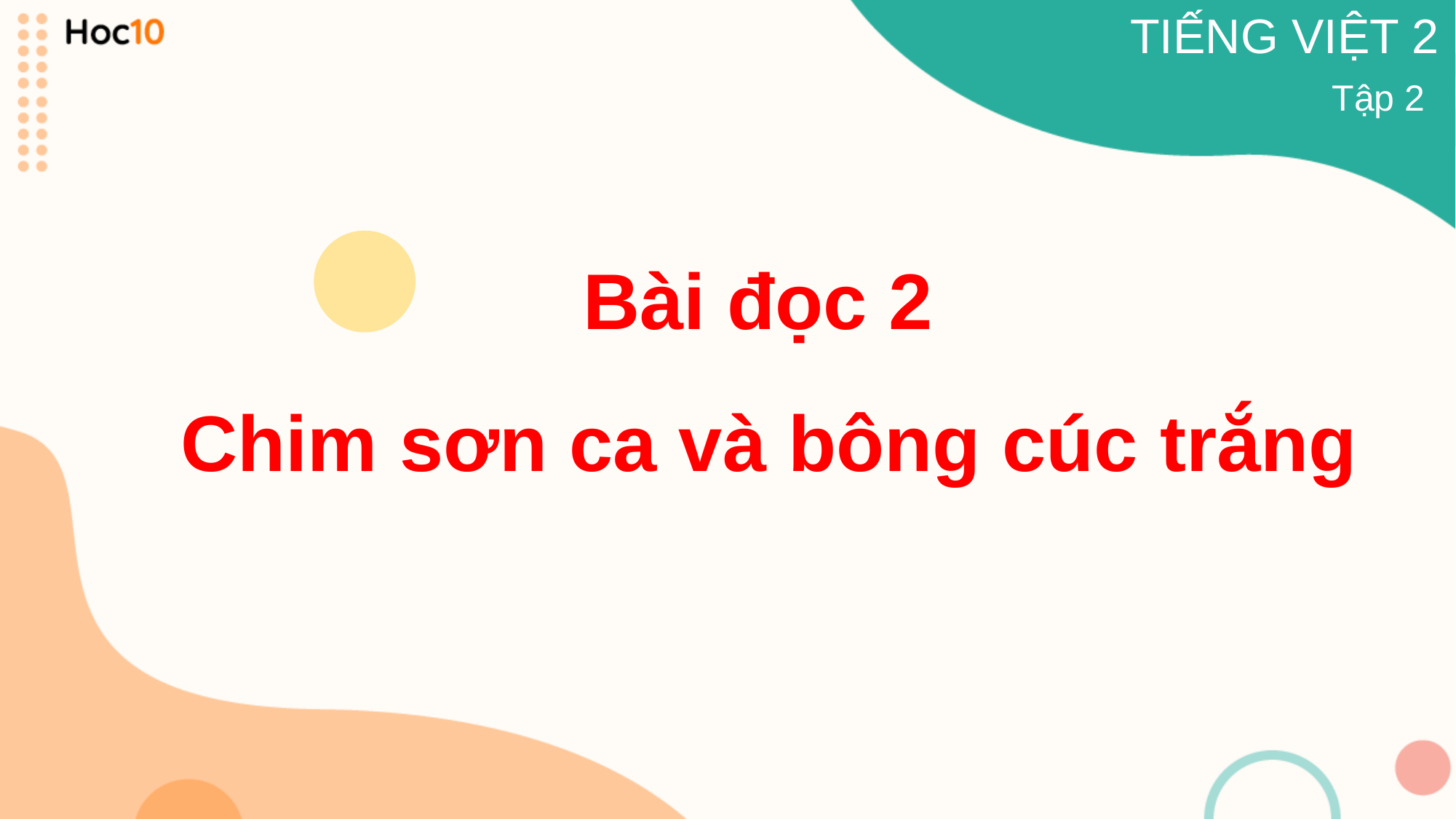

TIẾNG VIỆT 2
Tập 2
Bài đọc 2
 Chim sơn ca và bông cúc trắng